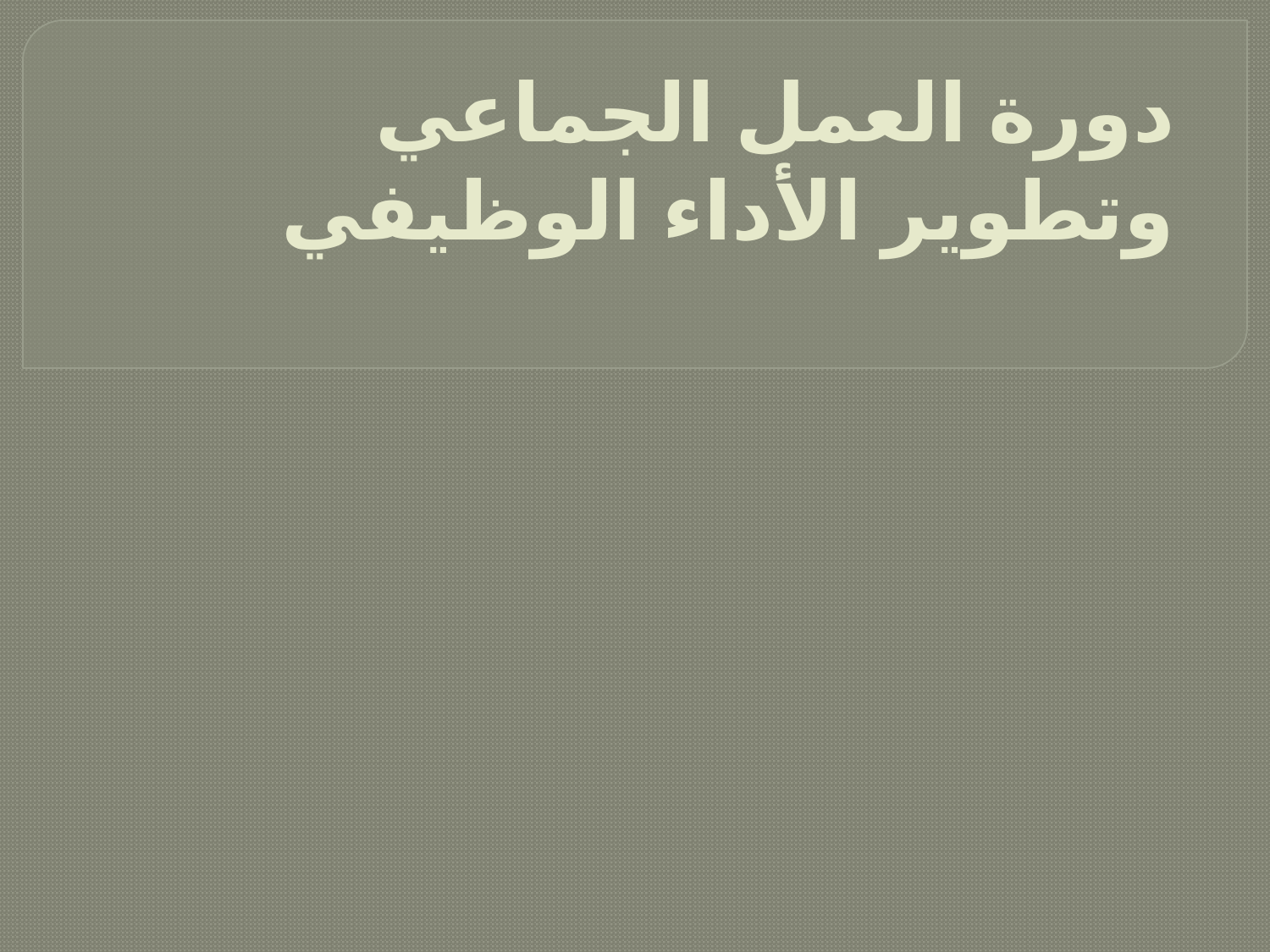

# دورة العمل الجماعي وتطوير الأداء الوظيفي